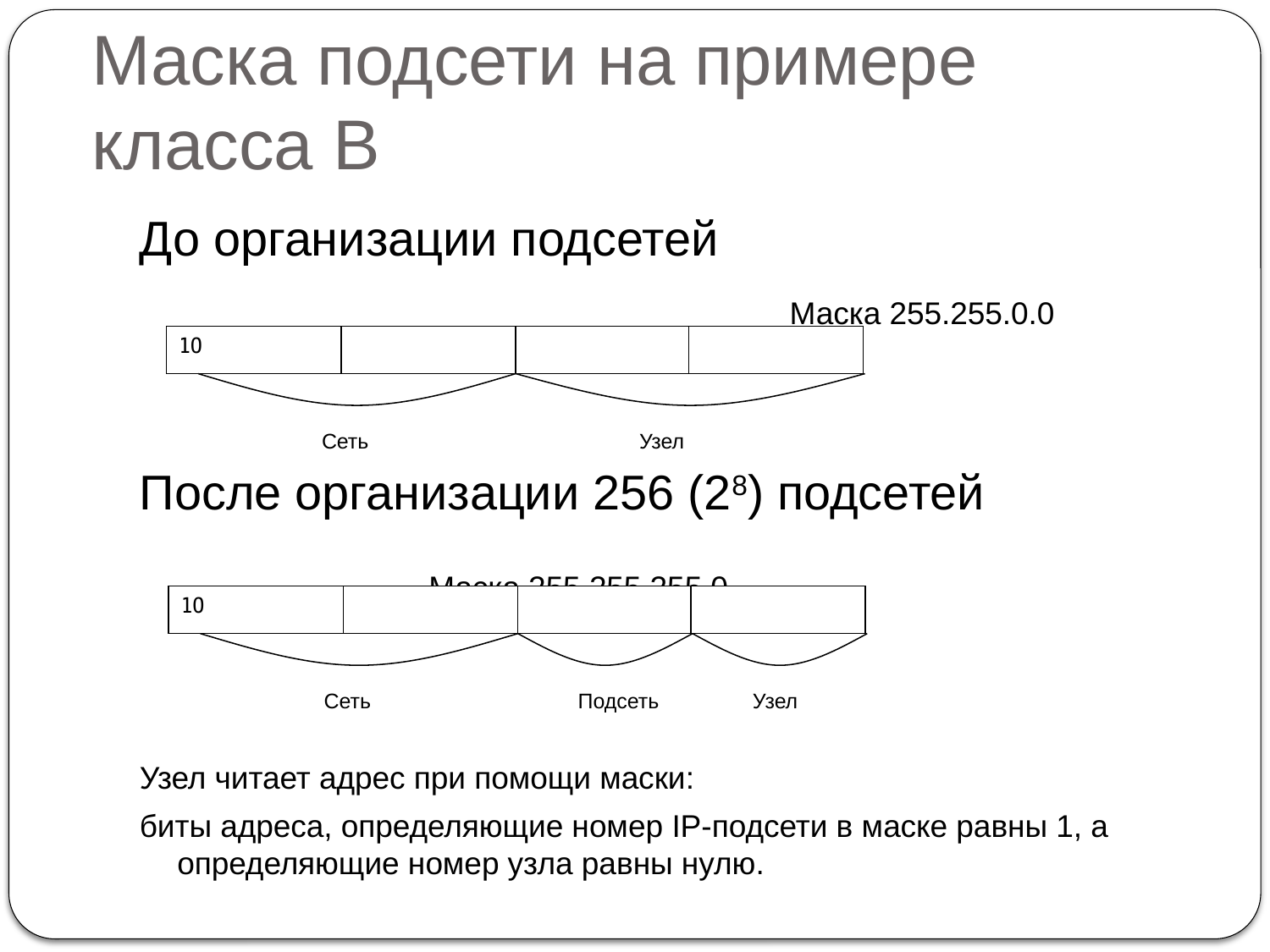

# Маска подсети на примере класса B
До организации подсетей
                                                Маска 255.255.0.0

После организации 256 (28) подсетей
                                                                                                                                                				Маска 255.255.255.0

Узел читает адрес при помощи маски:
биты адреса, определяющие номер IP-подсети в маске равны 1, а определяющие номер узла равны нулю.
10

Сеть
Узел
10

Сеть
Подсеть
Узел